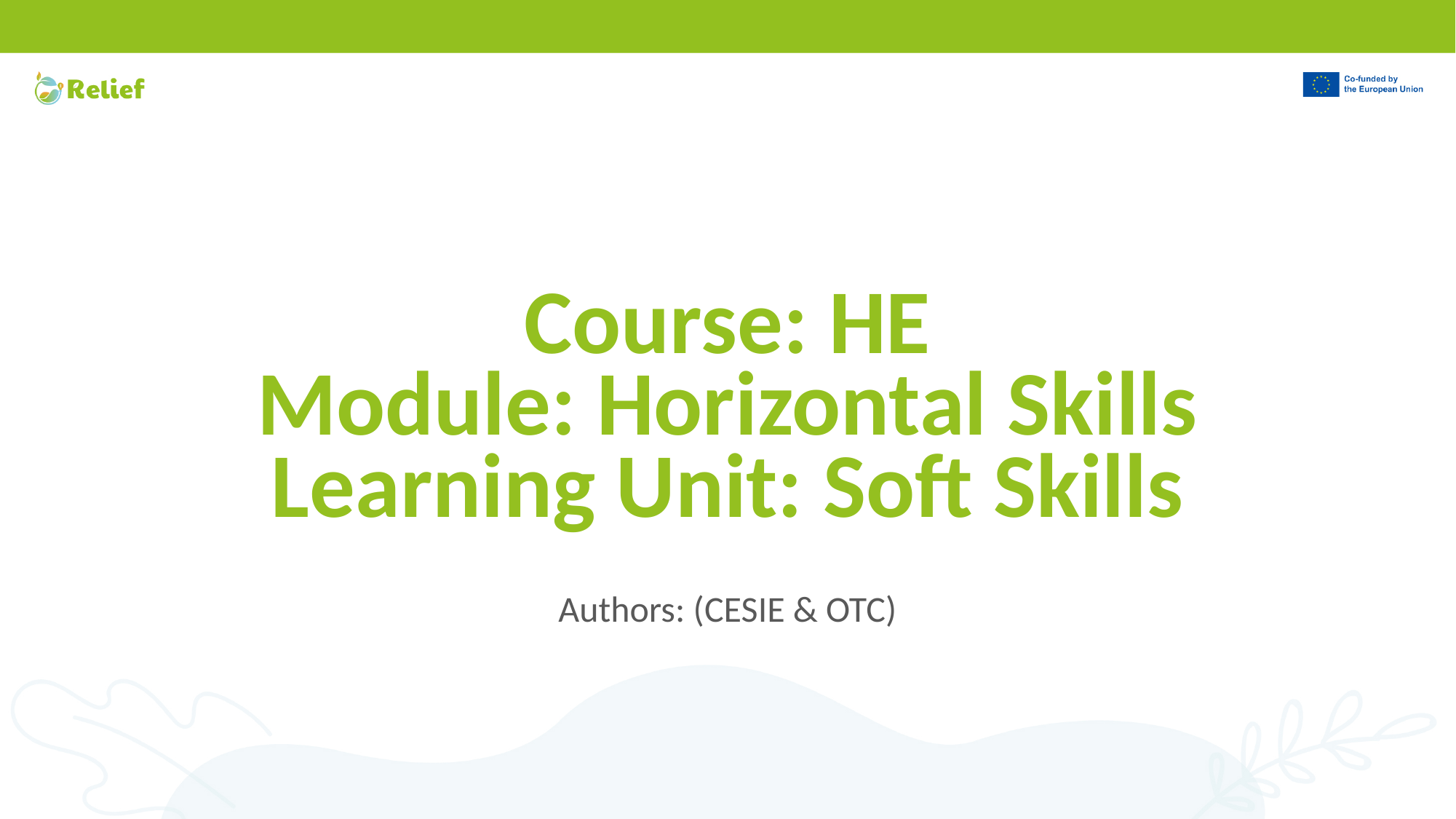

# Course: HE Module: Horizontal Skills Learning Unit: Soft Skills
Authors: (CESIE & OTC)